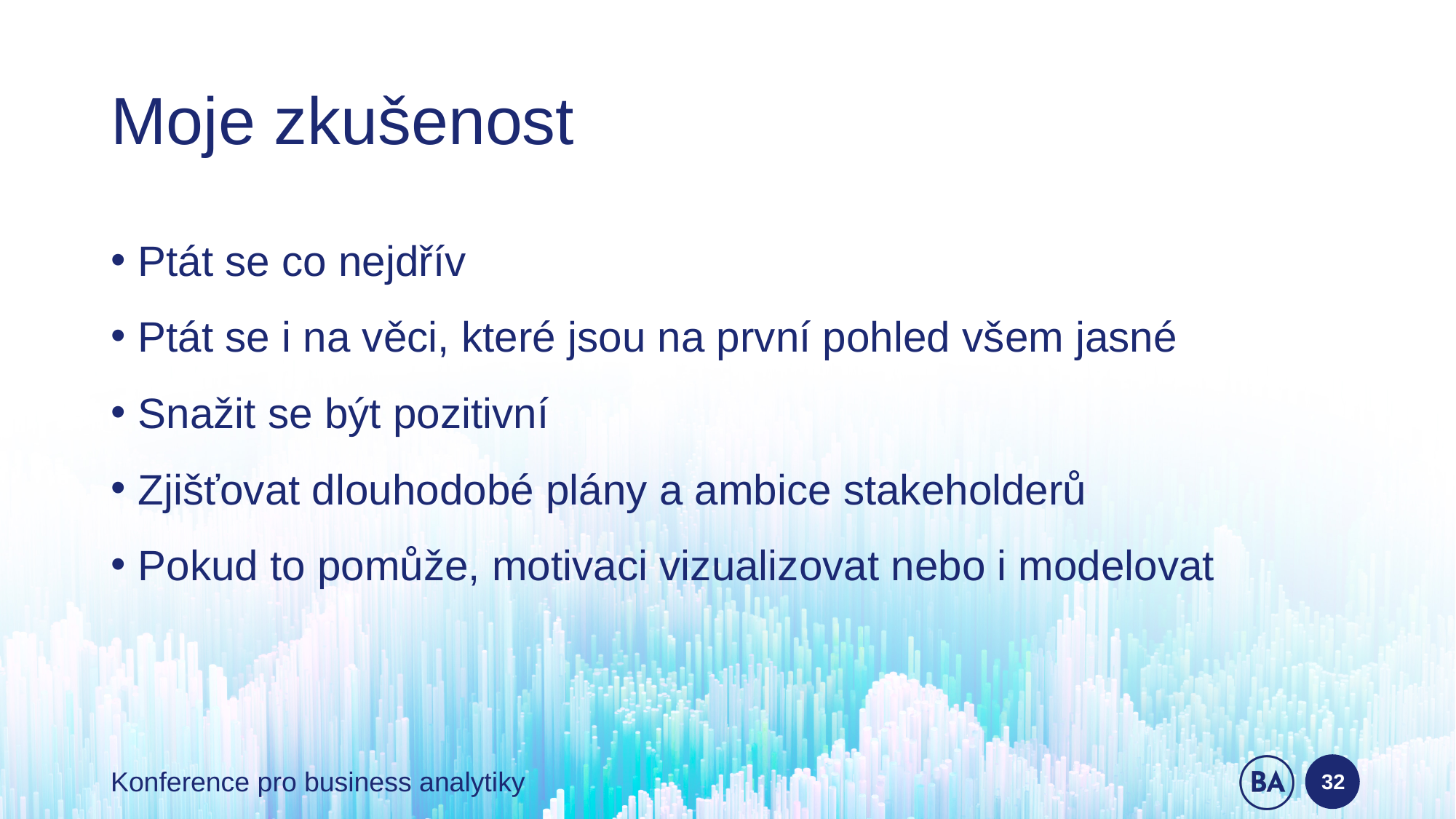

# Moje zkušenost
Ptát se co nejdřív
Ptát se i na věci, které jsou na první pohled všem jasné
Snažit se být pozitivní
Zjišťovat dlouhodobé plány a ambice stakeholderů
Pokud to pomůže, motivaci vizualizovat nebo i modelovat
32